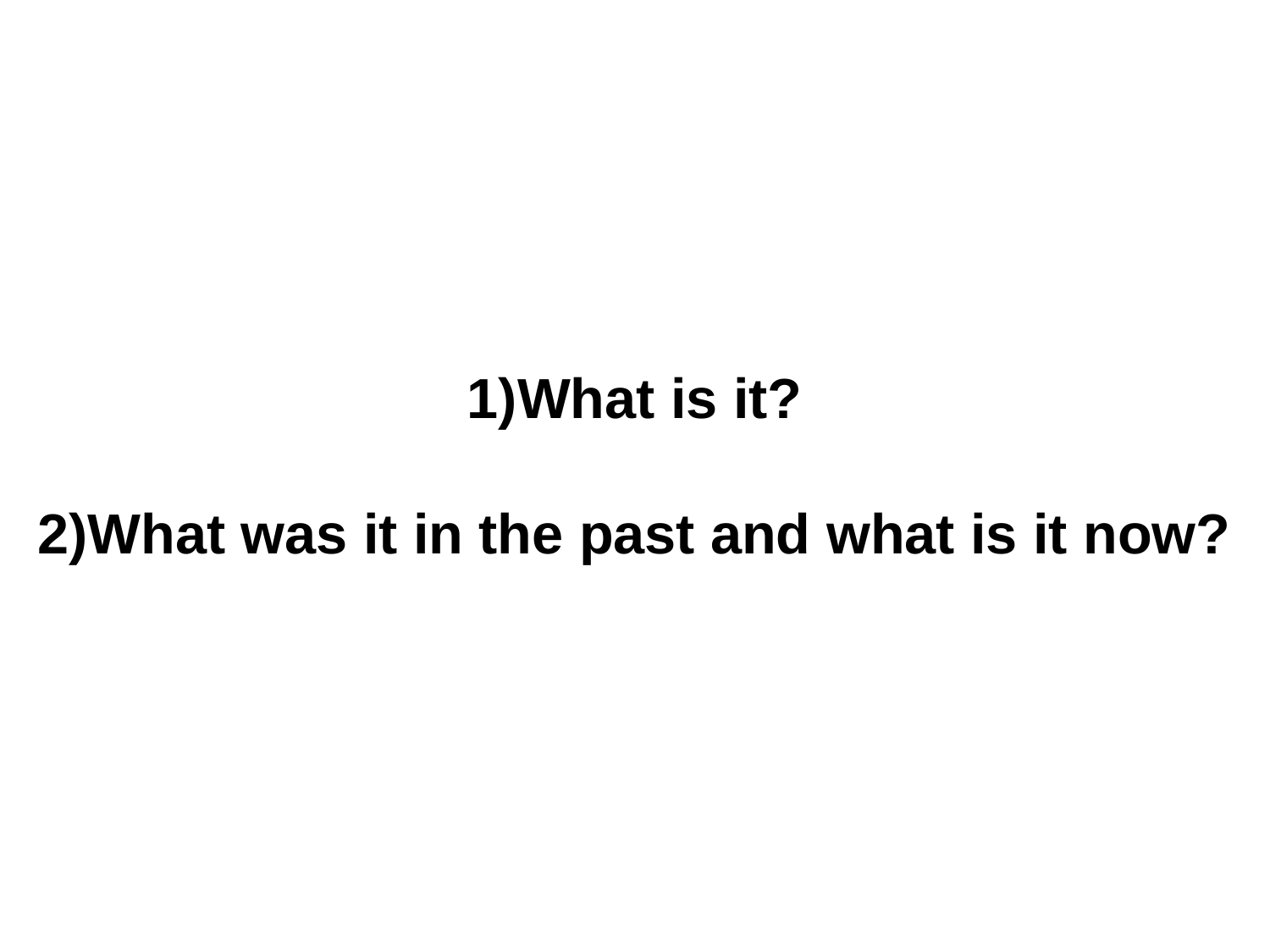

What is it?

What was it in the past and what is it now?